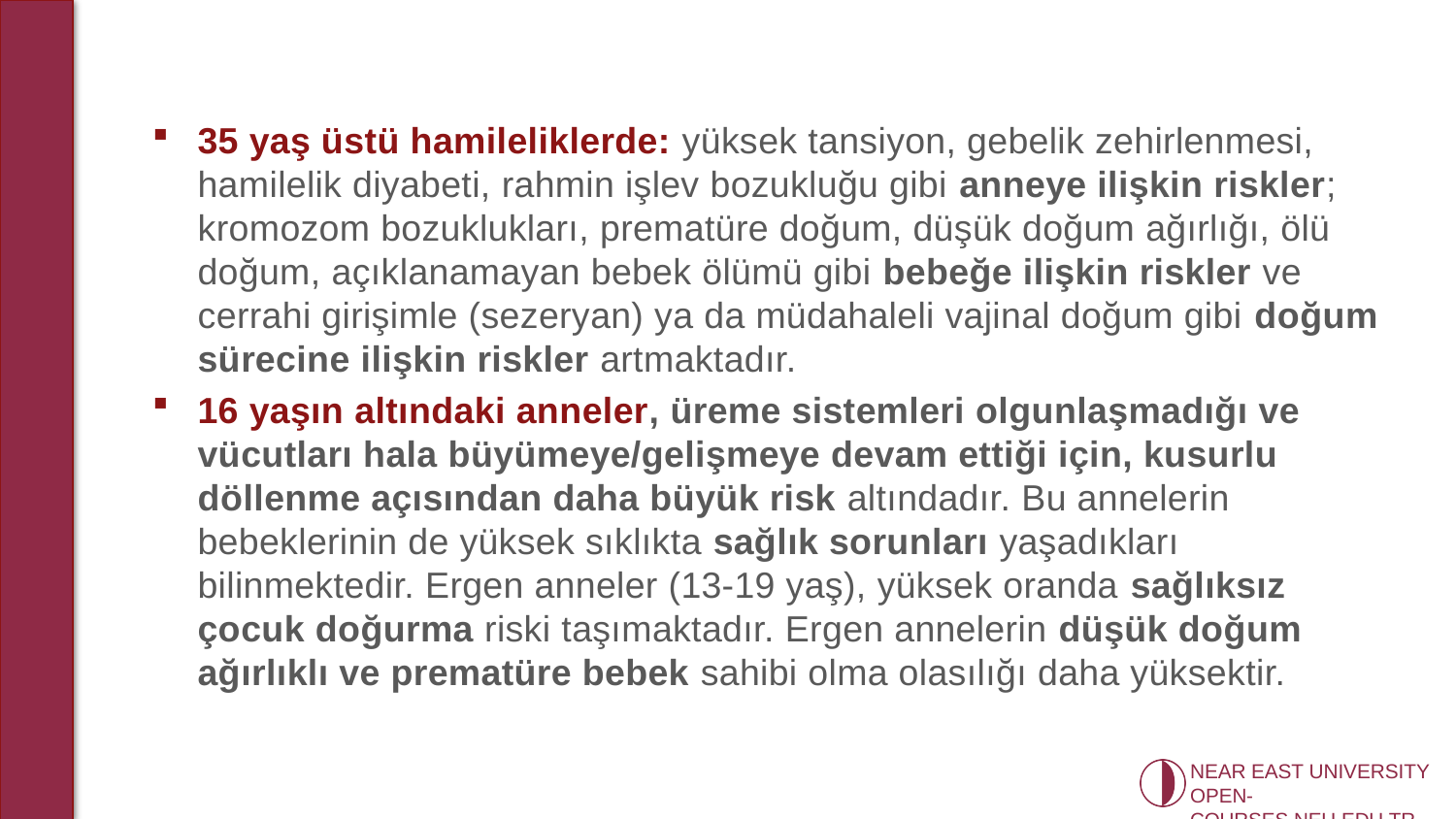

35 yaş üstü hamileliklerde: yüksek tansiyon, gebelik zehirlenmesi, hamilelik diyabeti, rahmin işlev bozukluğu gibi anneye ilişkin riskler; kromozom bozuklukları, prematüre doğum, düşük doğum ağırlığı, ölü doğum, açıklanamayan bebek ölümü gibi bebeğe ilişkin riskler ve cerrahi girişimle (sezeryan) ya da müdahaleli vajinal doğum gibi doğum sürecine ilişkin riskler artmaktadır.
16 yaşın altındaki anneler, üreme sistemleri olgunlaşmadığı ve vücutları hala büyümeye/gelişmeye devam ettiği için, kusurlu döllenme açısından daha büyük risk altındadır. Bu annelerin bebeklerinin de yüksek sıklıkta sağlık sorunları yaşadıkları bilinmektedir. Ergen anneler (13-19 yaş), yüksek oranda sağlıksız çocuk doğurma riski taşımaktadır. Ergen annelerin düşük doğum ağırlıklı ve prematüre bebek sahibi olma olasılığı daha yüksektir.